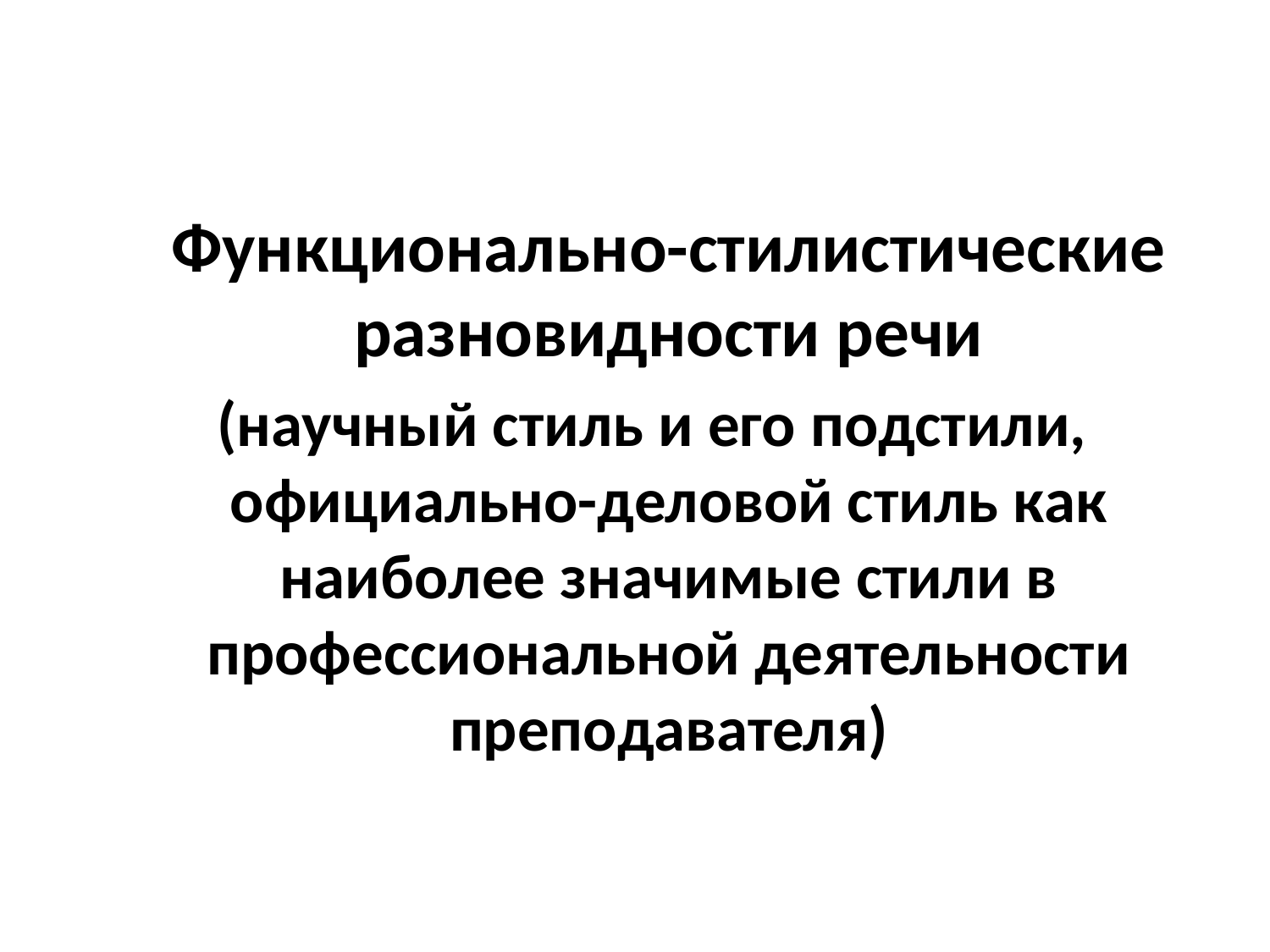

Функционально-стилистические разновидности речи
 (научный стиль и его подстили, официально-деловой стиль как наиболее значимые стили в профессиональной деятельности преподавателя)